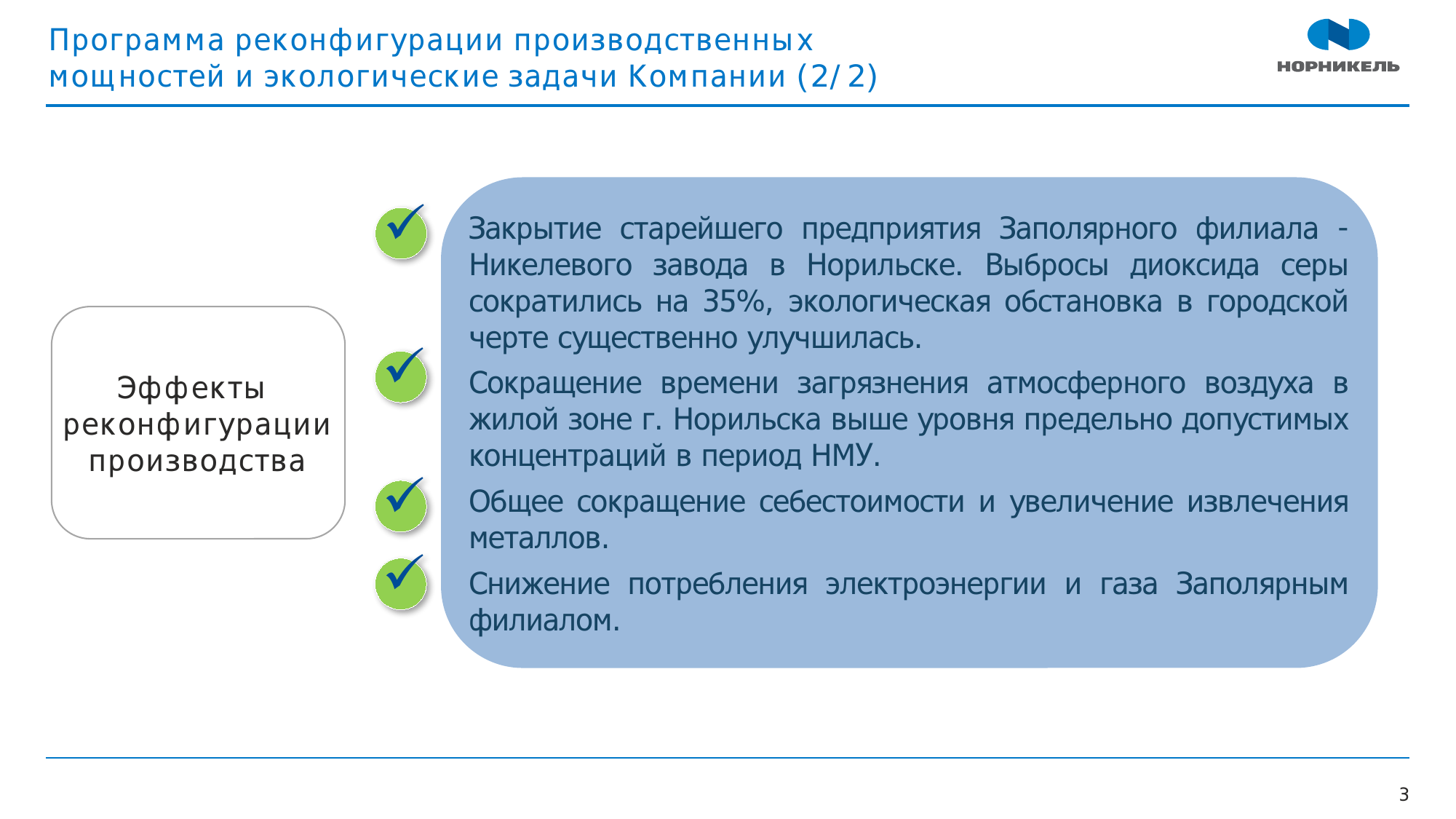

Программа реконфигурации производственных мощностей и экологические задачи Компании (2/2)
Закрытие старейшего предприятия Заполярного филиала - Никелевого завода в Норильске. Выбросы диоксида серы сократились на 35%, экологическая обстановка в городской черте существенно улучшилась.
Сокращение времени загрязнения атмосферного воздуха в жилой зоне г. Норильска выше уровня предельно допустимых концентраций в период НМУ.
Общее сокращение себестоимости и увеличение извлечения металлов.
Снижение потребления электроэнергии и газа Заполярным филиалом.

Эффекты
реконфигурации производства

3